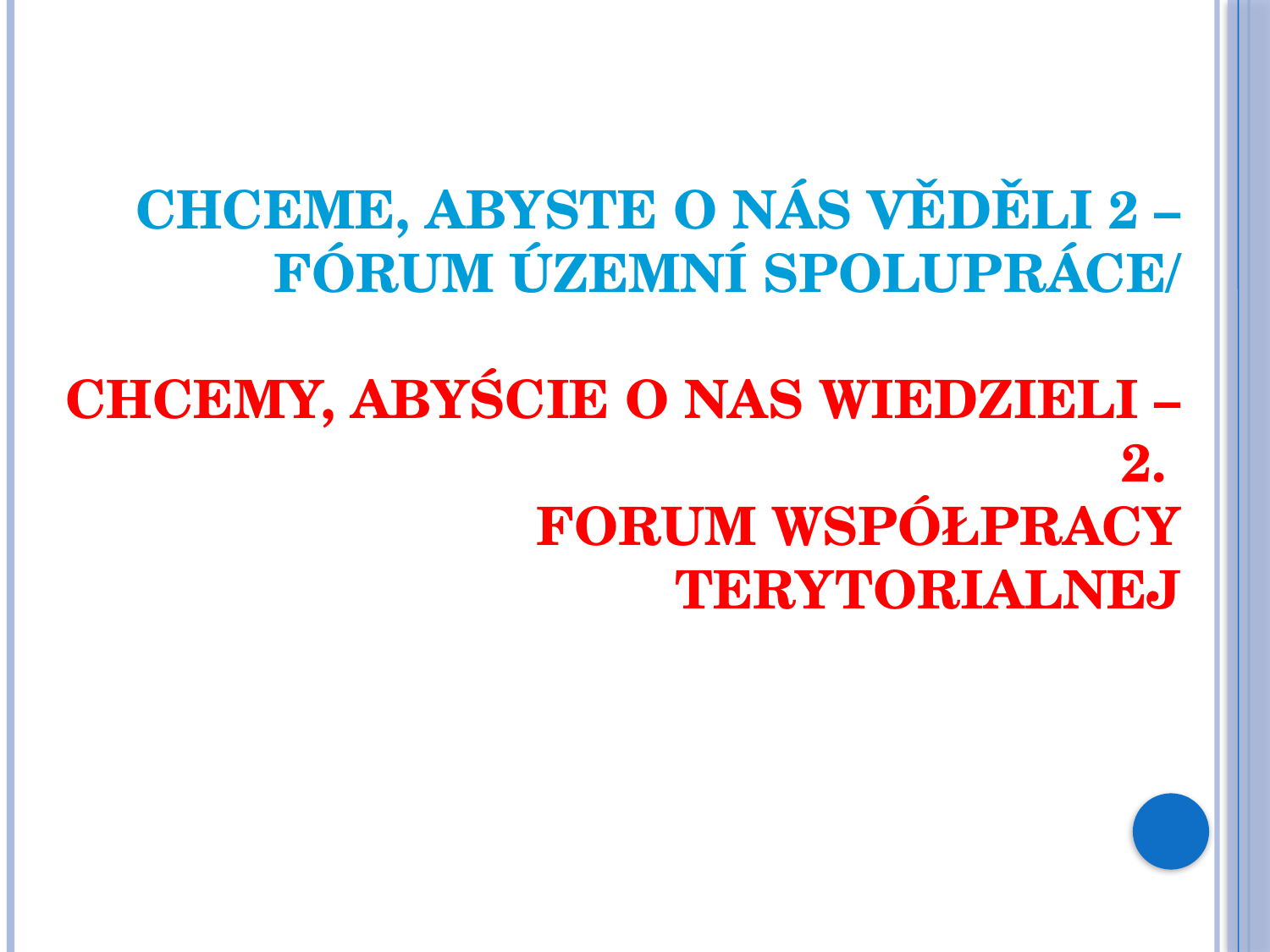

# CHCEME, ABYSTE O NÁS VĚDĚLI 2 – FÓRUM ÚZEMNÍ SPOLUPRÁCE/ CHCEMY, ABYŚCIE O NAS WIEDZIELI – 2. FORUM WSPÓŁPRACY TERYTORIALNEJ